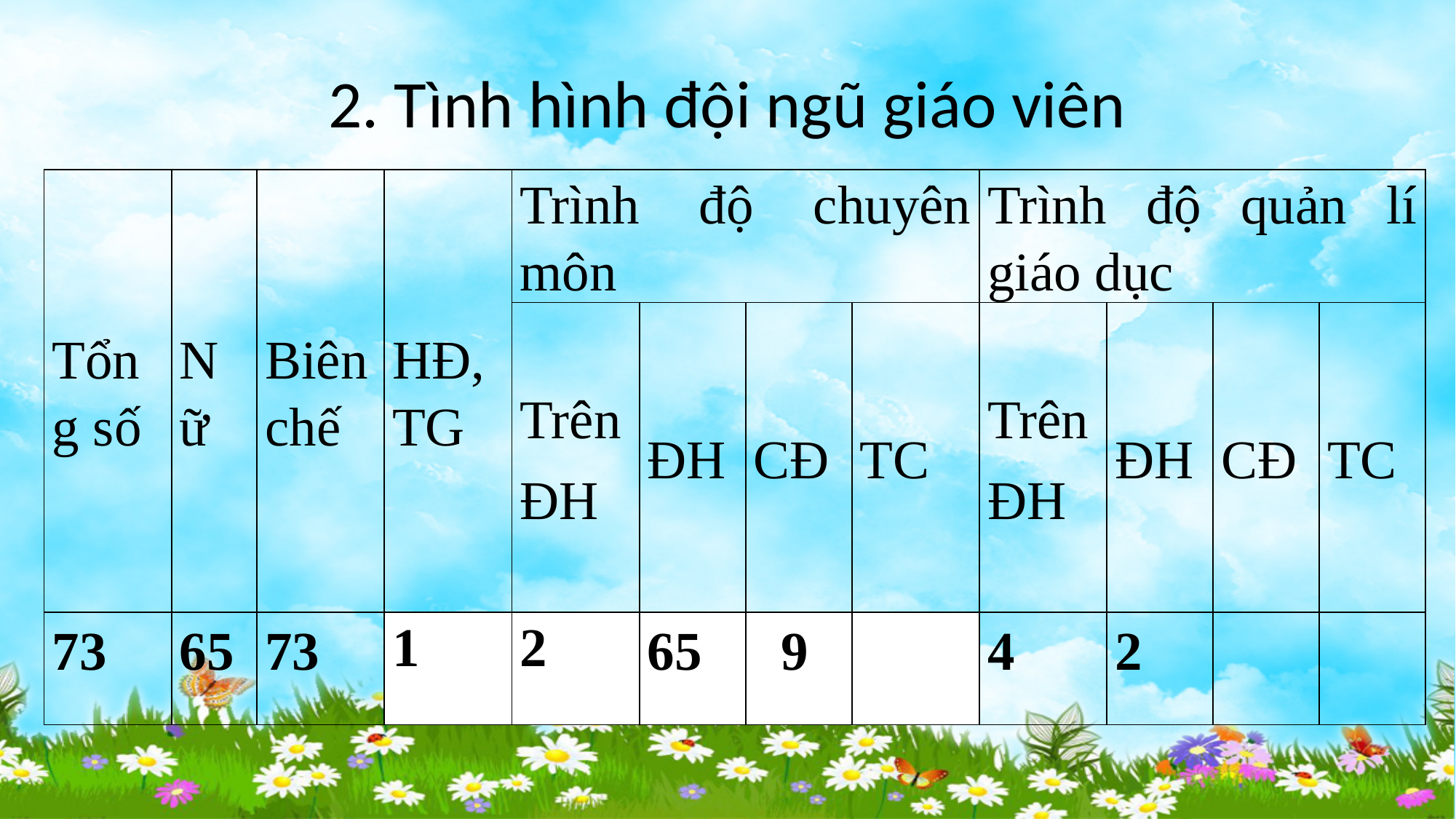

# 2. Tình hình đội ngũ giáo viên
| Tổng số | Nữ | Biên chế | HĐ, TG | Trình độ chuyên môn |  |  |  | Trình độ quản lí giáo dục |  |  |  |
| --- | --- | --- | --- | --- | --- | --- | --- | --- | --- | --- | --- |
|  |  |  |  | Trên ĐH | ĐH | CĐ | TC | Trên ĐH | ĐH | CĐ | TC |
| 73 | 65 | 73 | 1 | 2 | 65 | 9 |  | 4 | 2 |  |  |